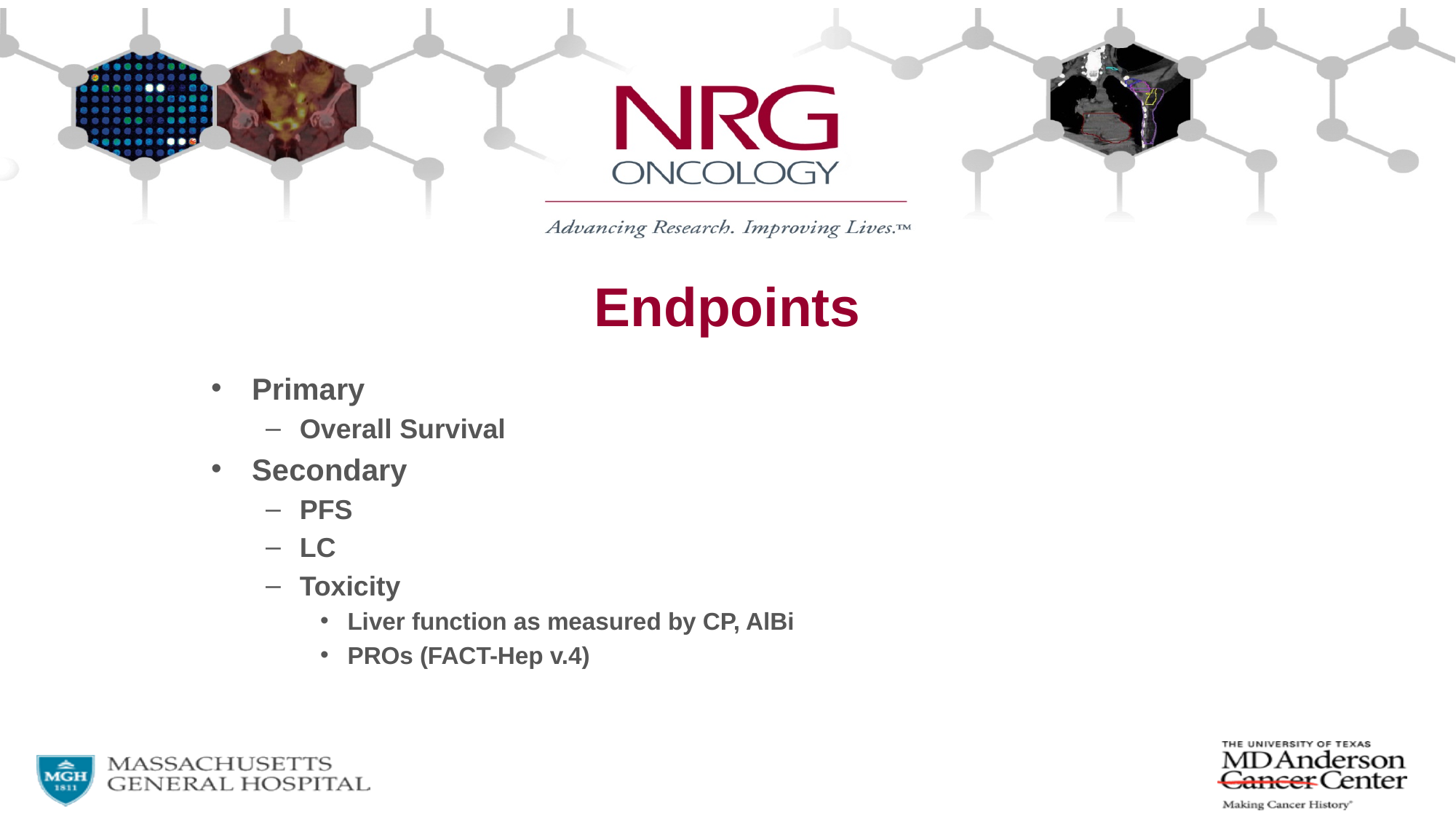

# Endpoints
Primary
Overall Survival
Secondary
PFS
LC
Toxicity
Liver function as measured by CP, AlBi
PROs (FACT-Hep v.4)